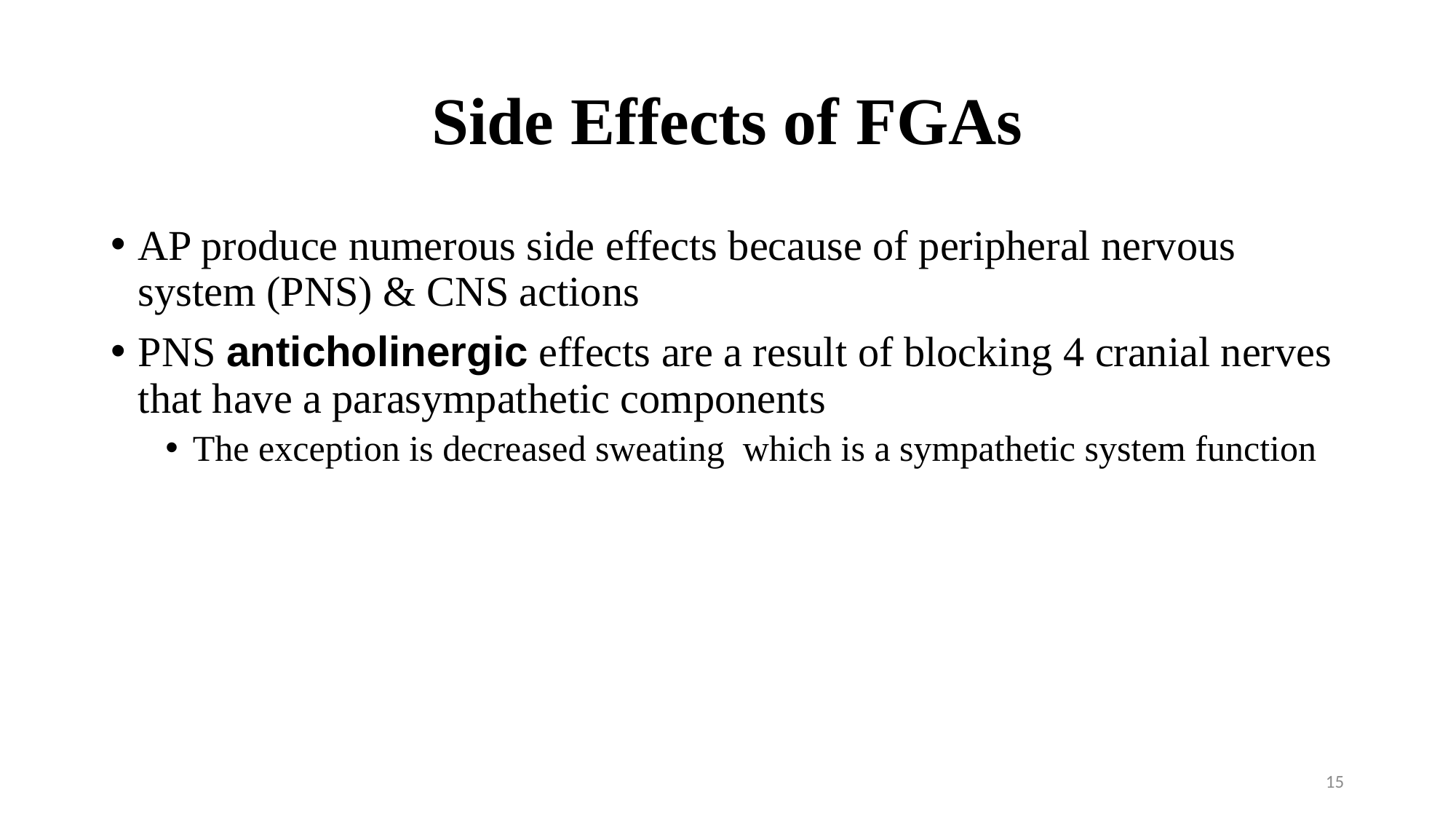

# Side Effects of FGAs
AP produce numerous side effects because of peripheral nervous system (PNS) & CNS actions
PNS anticholinergic effects are a result of blocking 4 cranial nerves that have a parasympathetic components
The exception is decreased sweating  which is a sympathetic system function
15